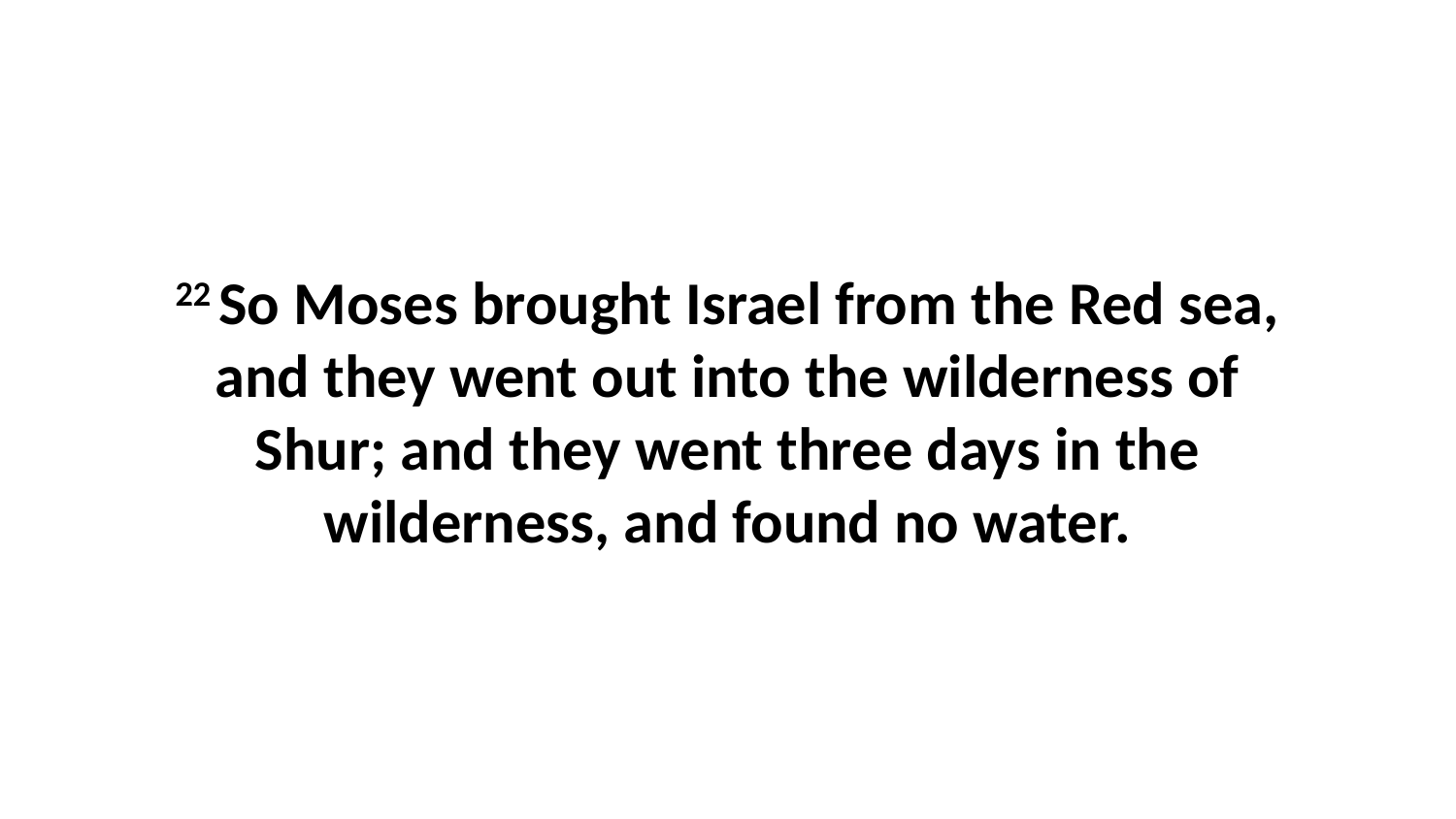

22 So Moses brought Israel from the Red sea, and they went out into the wilderness of Shur; and they went three days in the wilderness, and found no water.